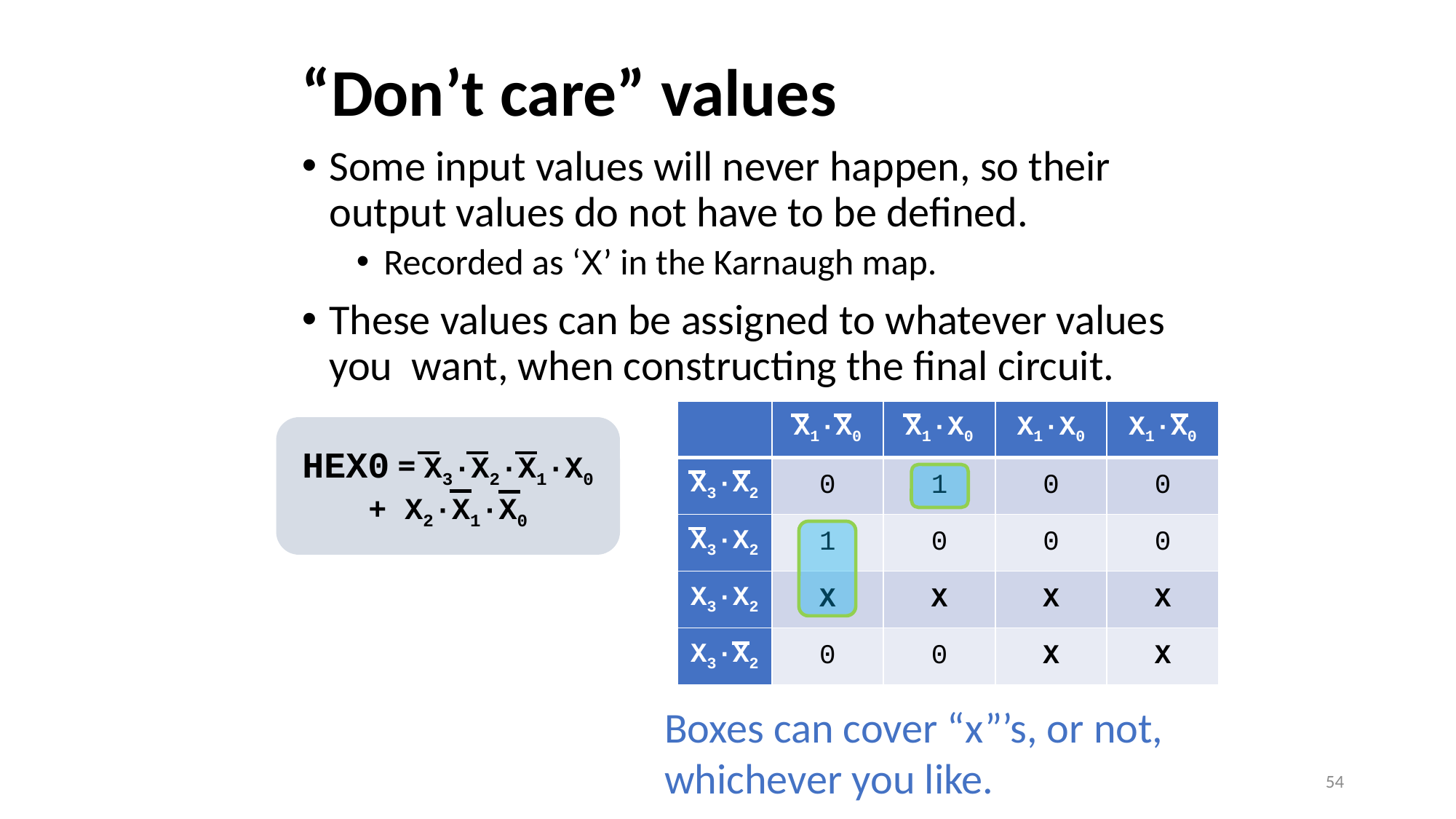

# “Don’t care” values
Some input values will never happen, so their output values do not have to be defined.
Recorded as ‘X’ in the Karnaugh map.
These values can be assigned to whatever values you  want, when constructing the final circuit.
|  | X1·X0 | X1·X0 | X1·X0 | X1·X0 |
| --- | --- | --- | --- | --- |
| X3·X2 | 0 | 1 | 0 | 0 |
| X3·X2 | 1 | 0 | 0 | 0 |
| X3·X2 | X | X | X | X |
| X3·X2 | 0 | 0 | X | X |
HEX0 = X3·X2·X1·X0 + X2·X1·X0

Boxes can cover “x”’s, or not, whichever you like.
54